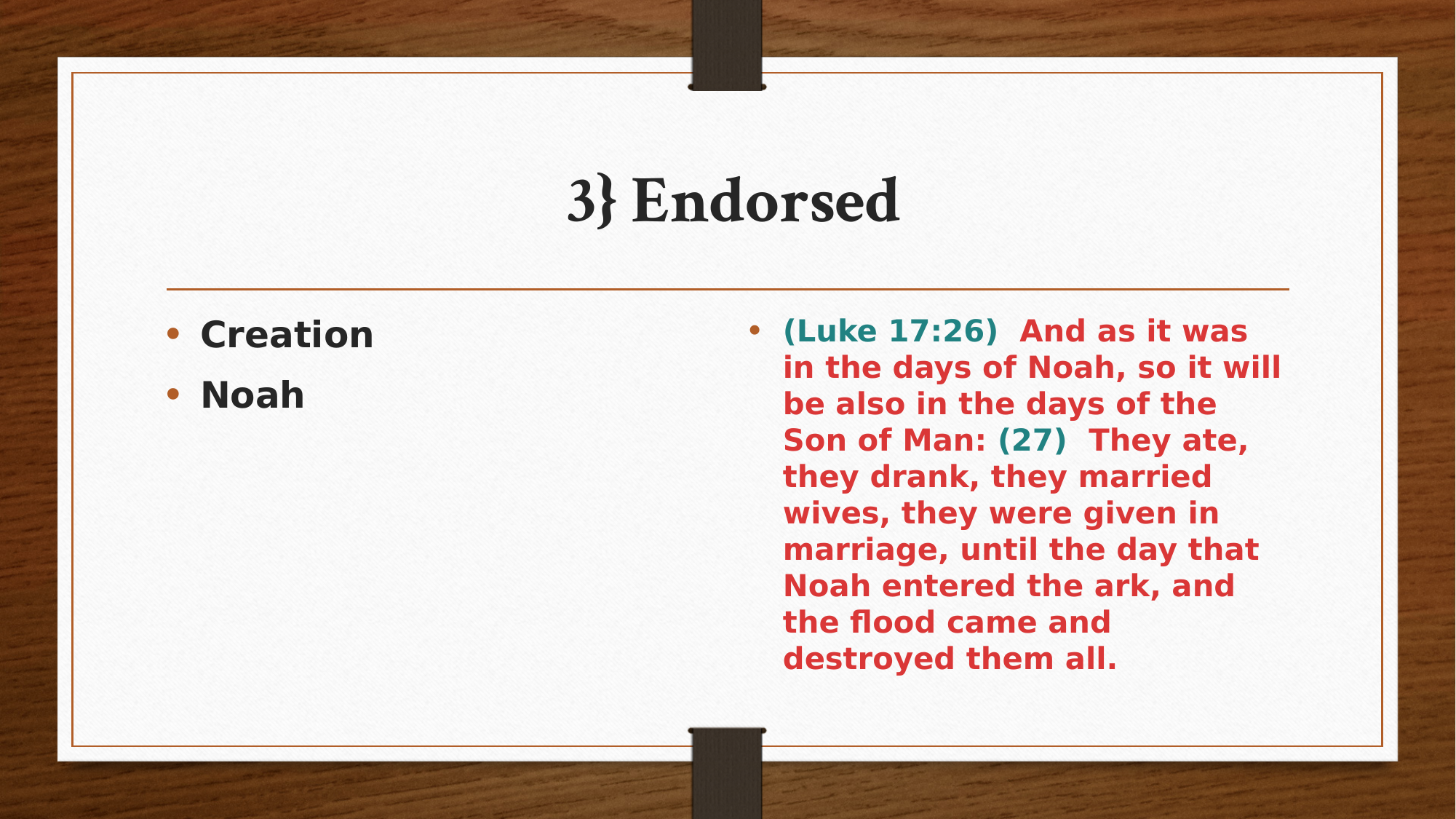

# 3} Endorsed
Creation
Noah
(Luke 17:26)  And as it was in the days of Noah, so it will be also in the days of the Son of Man: (27)  They ate, they drank, they married wives, they were given in marriage, until the day that Noah entered the ark, and the flood came and destroyed them all.